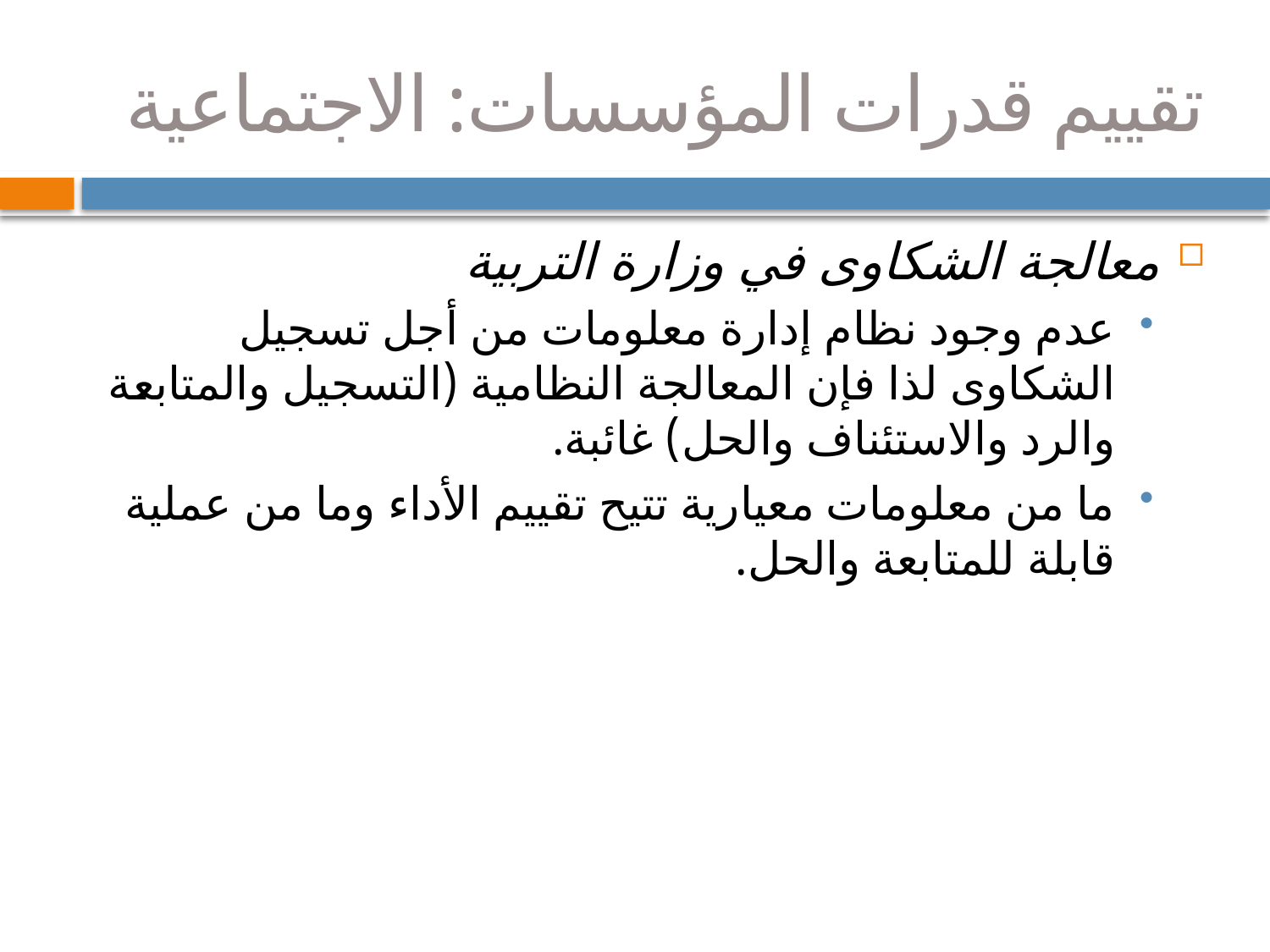

# تقييم قدرات المؤسسات: الاجتماعية
معالجة الشكاوى في وزارة التربية
عدم وجود نظام إدارة معلومات من أجل تسجيل الشكاوى لذا فإن المعالجة النظامية (التسجيل والمتابعة والرد والاستئناف والحل) غائبة.
ما من معلومات معيارية تتيح تقييم الأداء وما من عملية قابلة للمتابعة والحل.